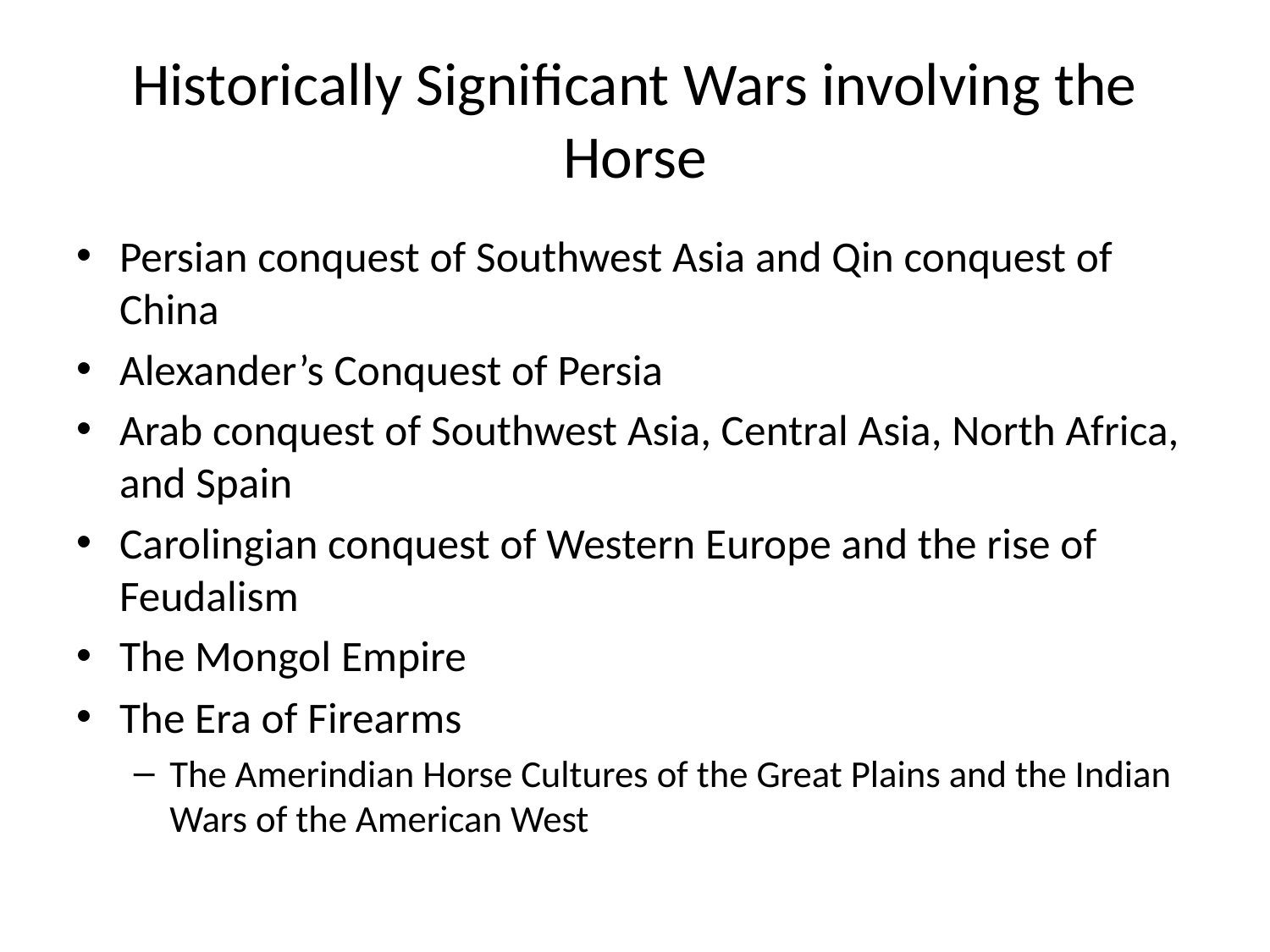

# Historically Significant Wars involving the Horse
Persian conquest of Southwest Asia and Qin conquest of China
Alexander’s Conquest of Persia
Arab conquest of Southwest Asia, Central Asia, North Africa, and Spain
Carolingian conquest of Western Europe and the rise of Feudalism
The Mongol Empire
The Era of Firearms
The Amerindian Horse Cultures of the Great Plains and the Indian Wars of the American West